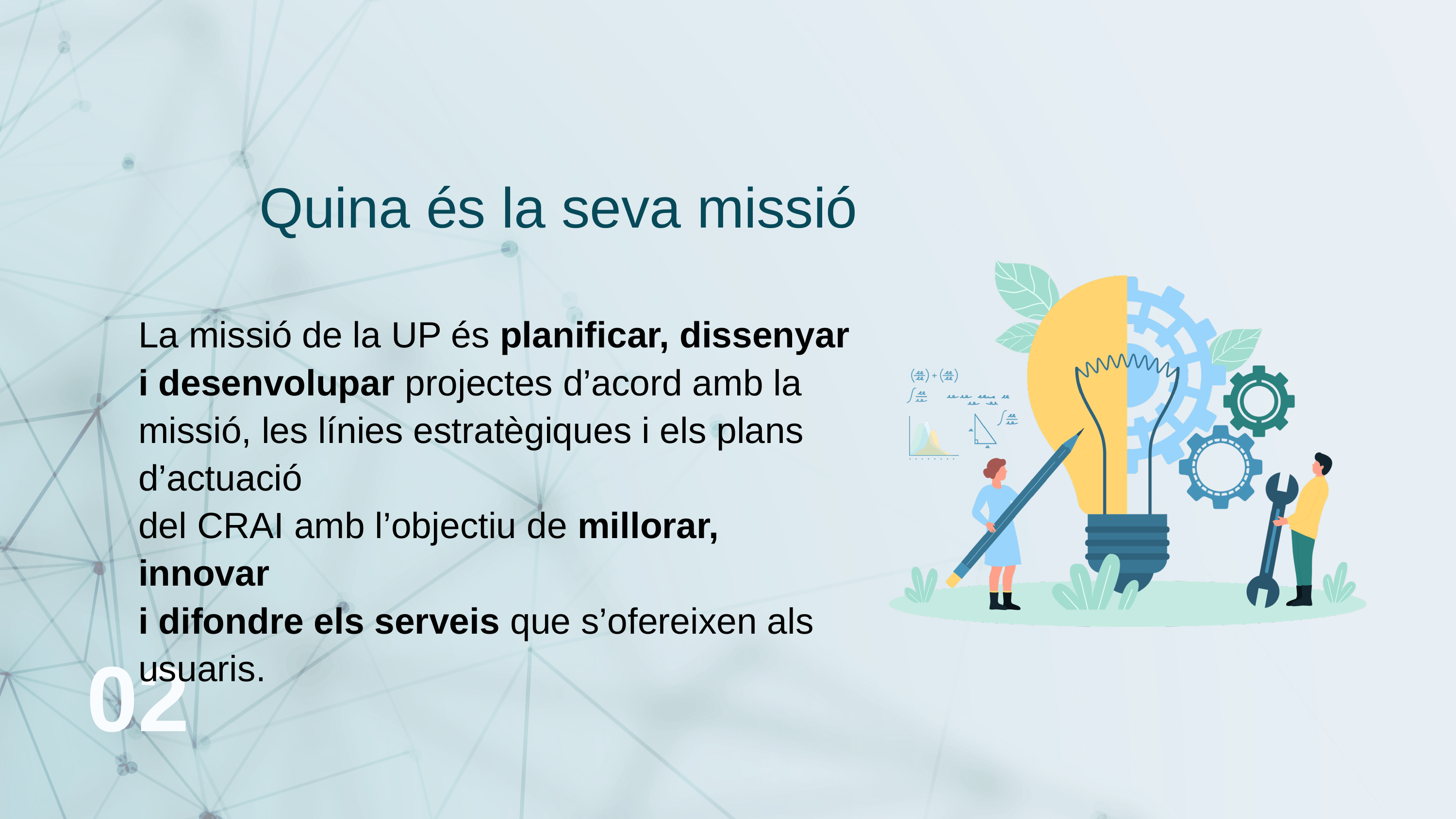

Quina és la seva missió

La missió de la UP és planificar, dissenyar
i desenvolupar projectes d’acord amb la missió, les línies estratègiques i els plans d’actuació
del CRAI amb l’objectiu de millorar, innovar
i difondre els serveis que s’ofereixen als usuaris.
02